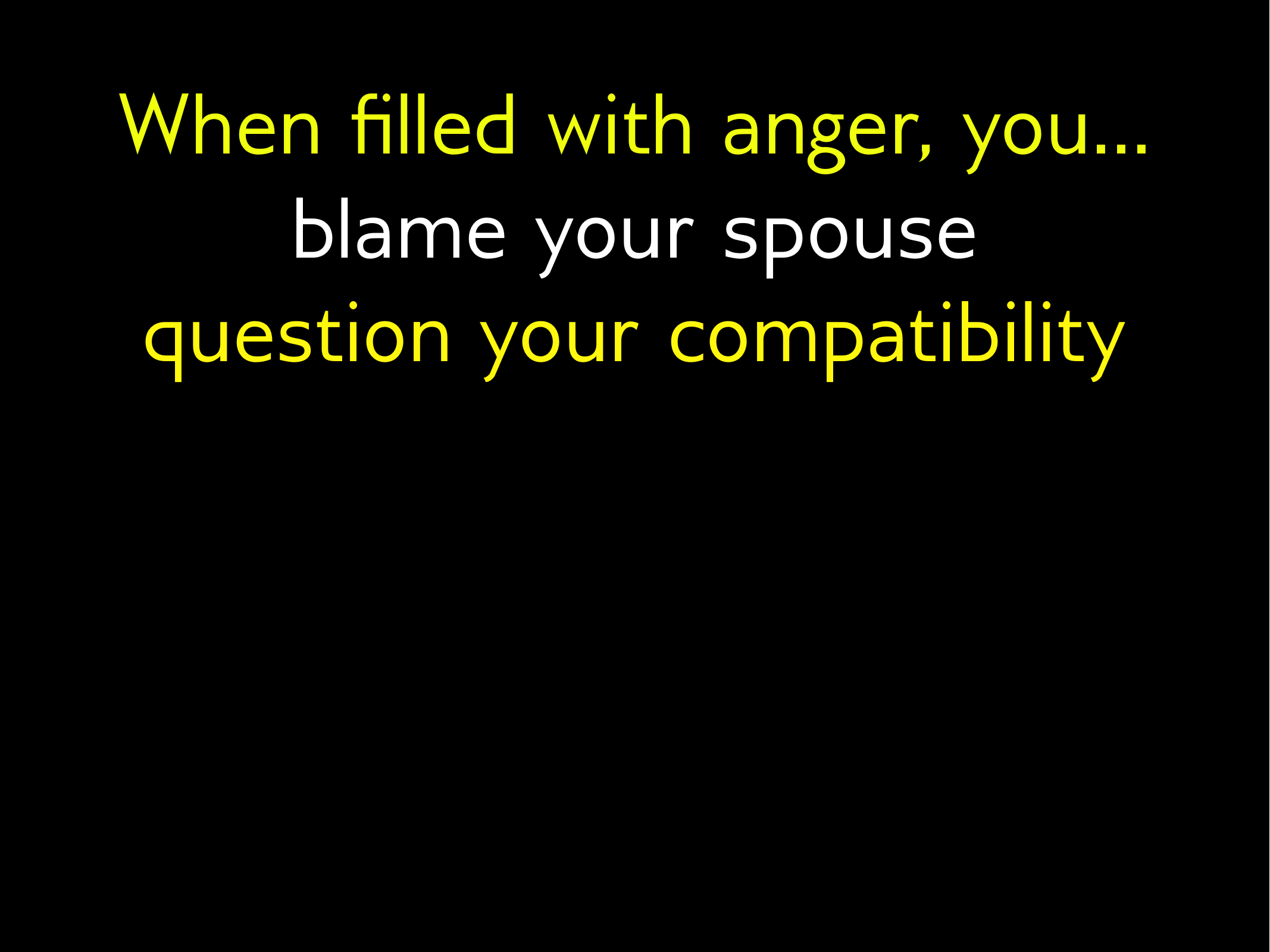

# When filled with anger, you…
blame your spouse
question your compatibility
close your heart
isolate from others
doubt your future
explore other options